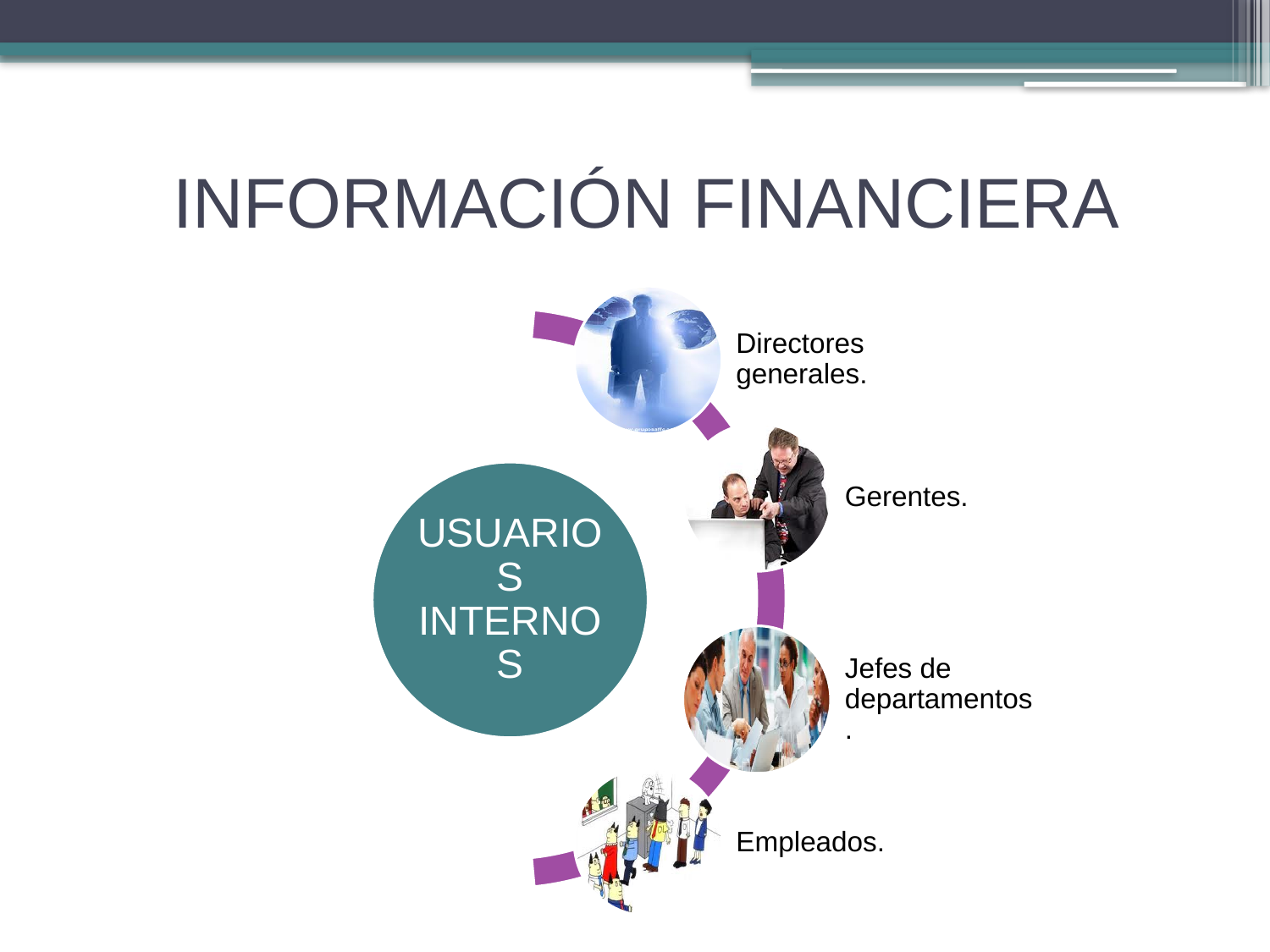

# INFORMACIÓN FINANCIERA
USUARIOS INTERNOS
Directores generales.
Gerentes.
Jefes de departamentos.
Empleados.